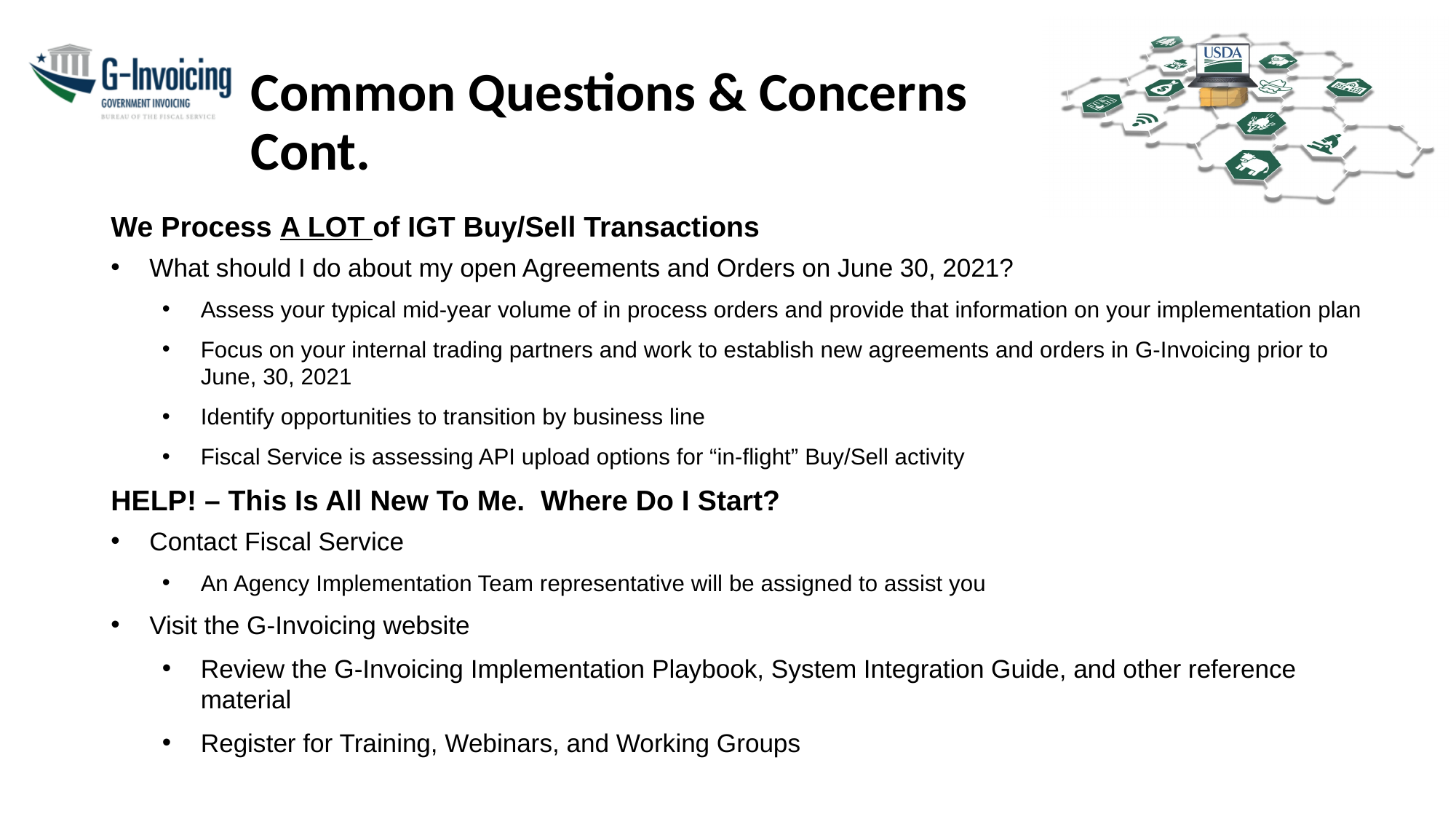

# Common Questions & Concerns Cont.
We Process A LOT of IGT Buy/Sell Transactions
What should I do about my open Agreements and Orders on June 30, 2021?
Assess your typical mid-year volume of in process orders and provide that information on your implementation plan
Focus on your internal trading partners and work to establish new agreements and orders in G-Invoicing prior to June, 30, 2021
Identify opportunities to transition by business line
Fiscal Service is assessing API upload options for “in-flight” Buy/Sell activity
HELP! – This Is All New To Me.  Where Do I Start?
Contact Fiscal Service
An Agency Implementation Team representative will be assigned to assist you
Visit the G-Invoicing website
Review the G-Invoicing Implementation Playbook, System Integration Guide, and other reference material
Register for Training, Webinars, and Working Groups